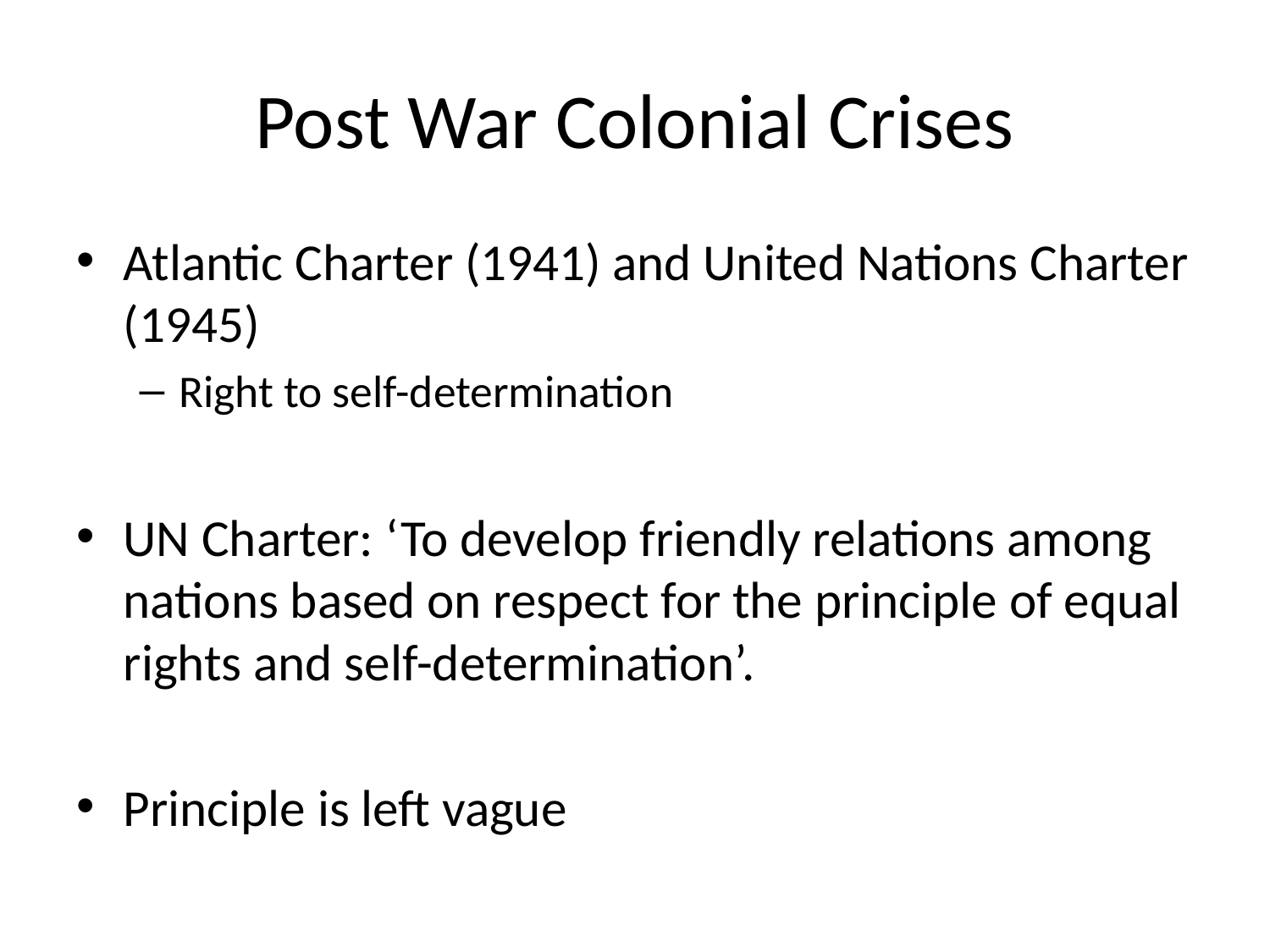

# Post War Colonial Crises
Atlantic Charter (1941) and United Nations Charter (1945)
Right to self-determination

UN Charter: ‘To develop friendly relations among nations based on respect for the principle of equal rights and self-determination’.

Principle is left vague